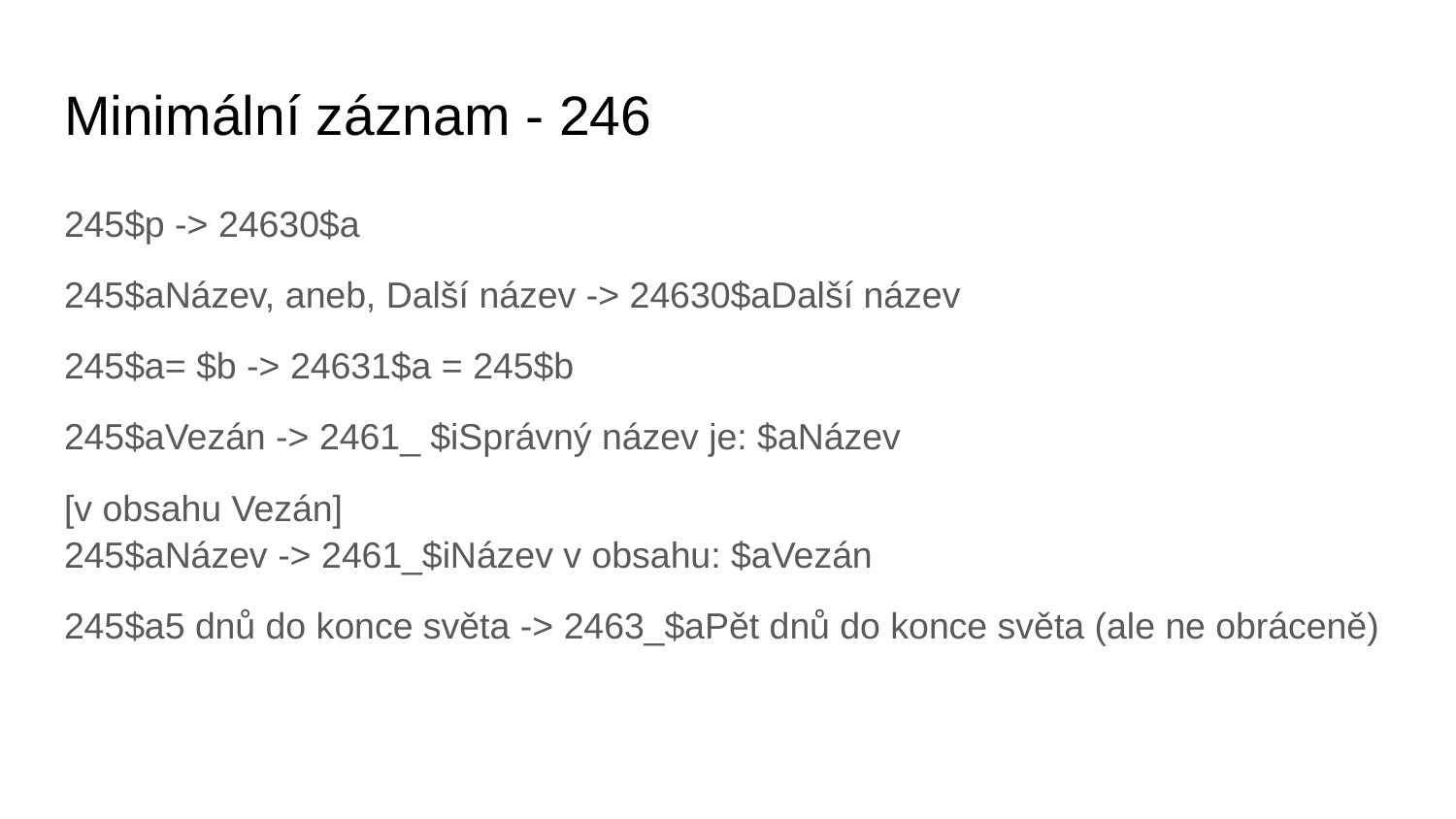

# Minimální záznam - 246
245$p -> 24630$a
245$aNázev, aneb, Další název -> 24630$aDalší název
245$a= $b -> 24631$a = 245$b
245$aVezán -> 2461_ $iSprávný název je: $aNázev
[v obsahu Vezán]
245$aNázev -> 2461_$iNázev v obsahu: $aVezán
245$a5 dnů do konce světa -> 2463_$aPět dnů do konce světa (ale ne obráceně)